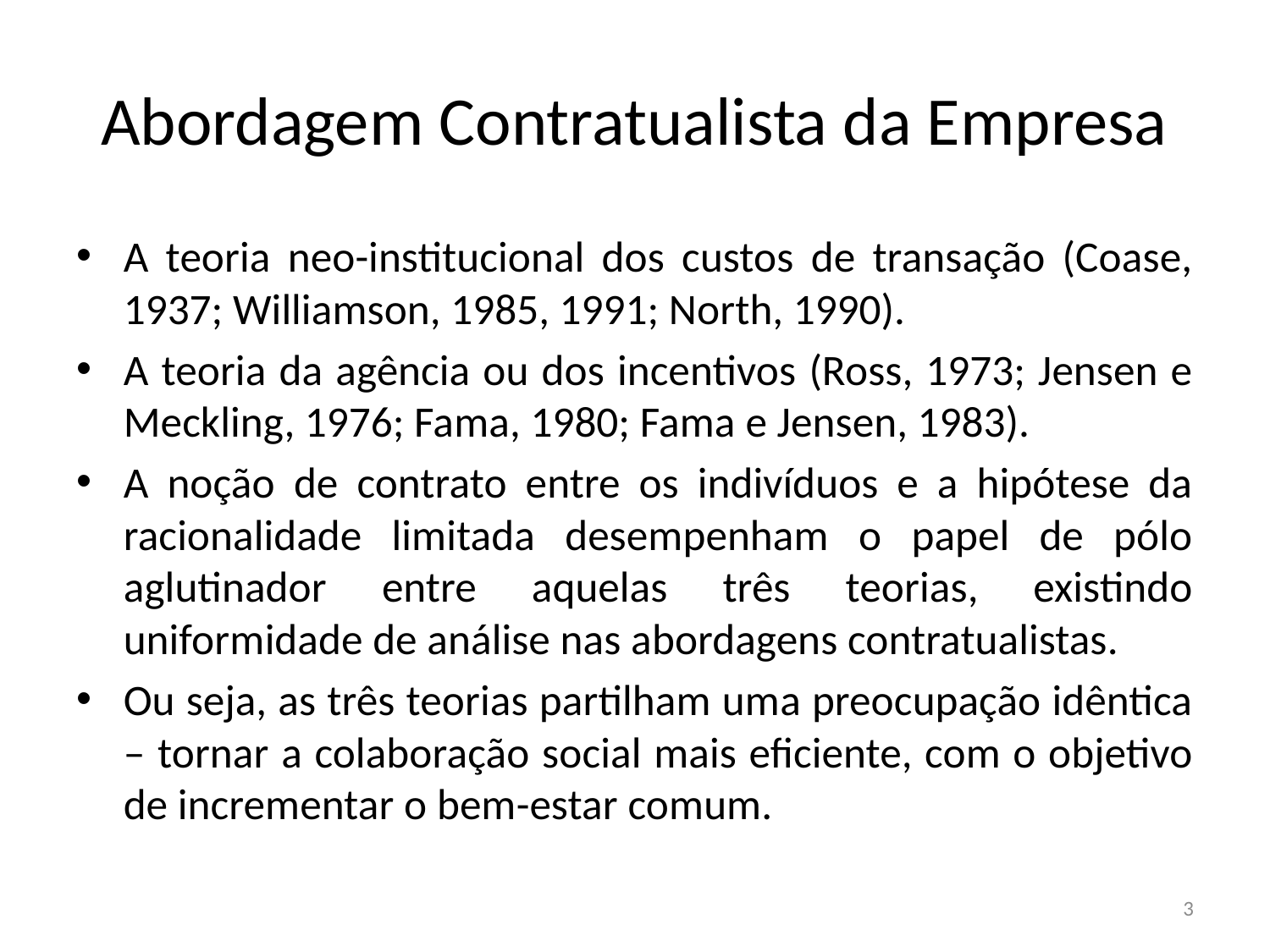

# Abordagem Contratualista da Empresa
A teoria neo-institucional dos custos de transação (Coase, 1937; Williamson, 1985, 1991; North, 1990).
A teoria da agência ou dos incentivos (Ross, 1973; Jensen e Meckling, 1976; Fama, 1980; Fama e Jensen, 1983).
A noção de contrato entre os indivíduos e a hipótese da racionalidade limitada desempenham o papel de pólo aglutinador entre aquelas três teorias, existindo uniformidade de análise nas abordagens contratualistas.
Ou seja, as três teorias partilham uma preocupação idêntica – tornar a colaboração social mais eficiente, com o objetivo de incrementar o bem-estar comum.
3